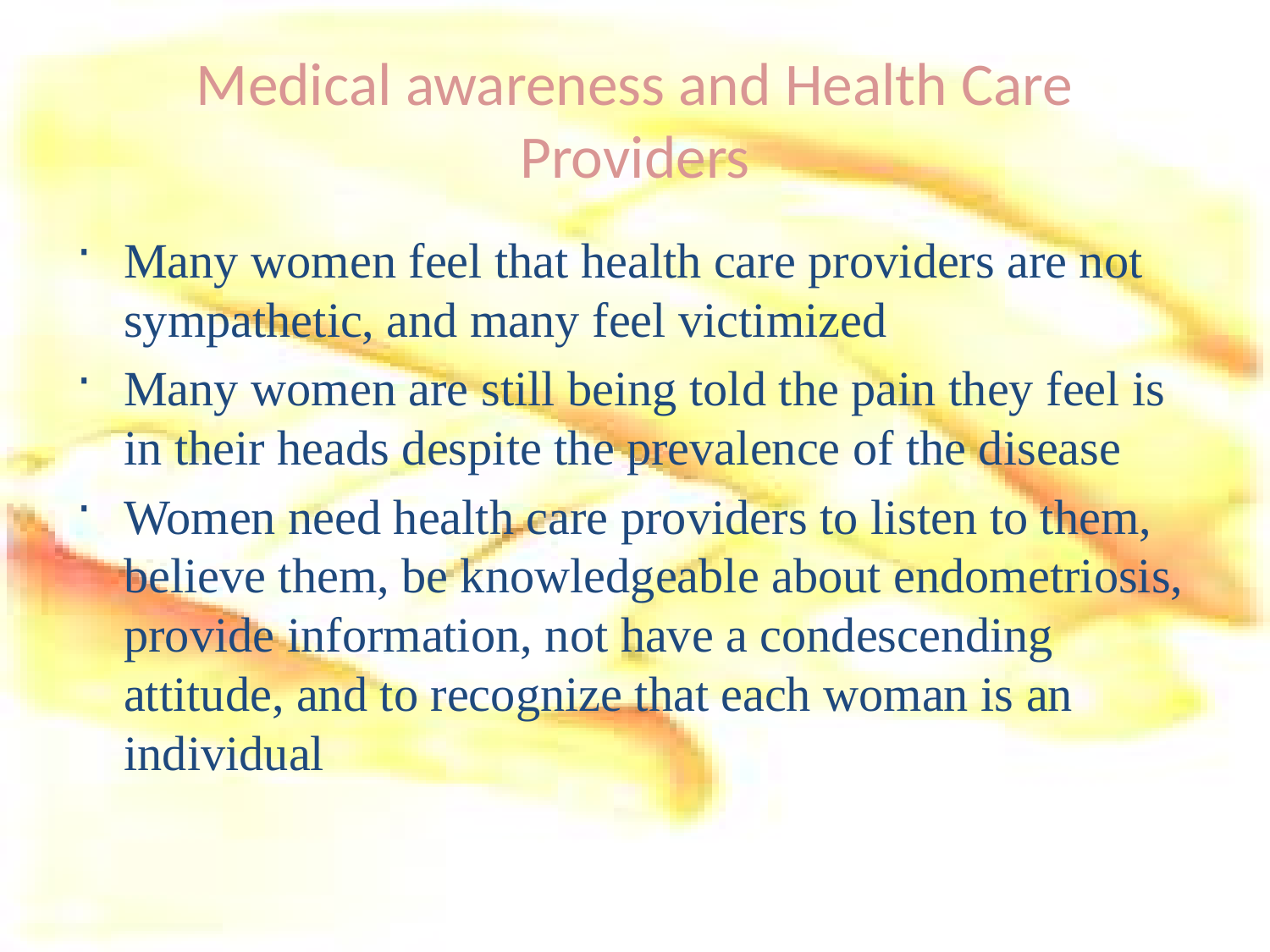

# Medical awareness and Health Care Providers
Many women feel that health care providers are not sympathetic, and many feel victimized
Many women are still being told the pain they feel is in their heads despite the prevalence of the disease
Women need health care providers to listen to them, believe them, be knowledgeable about endometriosis, provide information, not have a condescending attitude, and to recognize that each woman is an individual